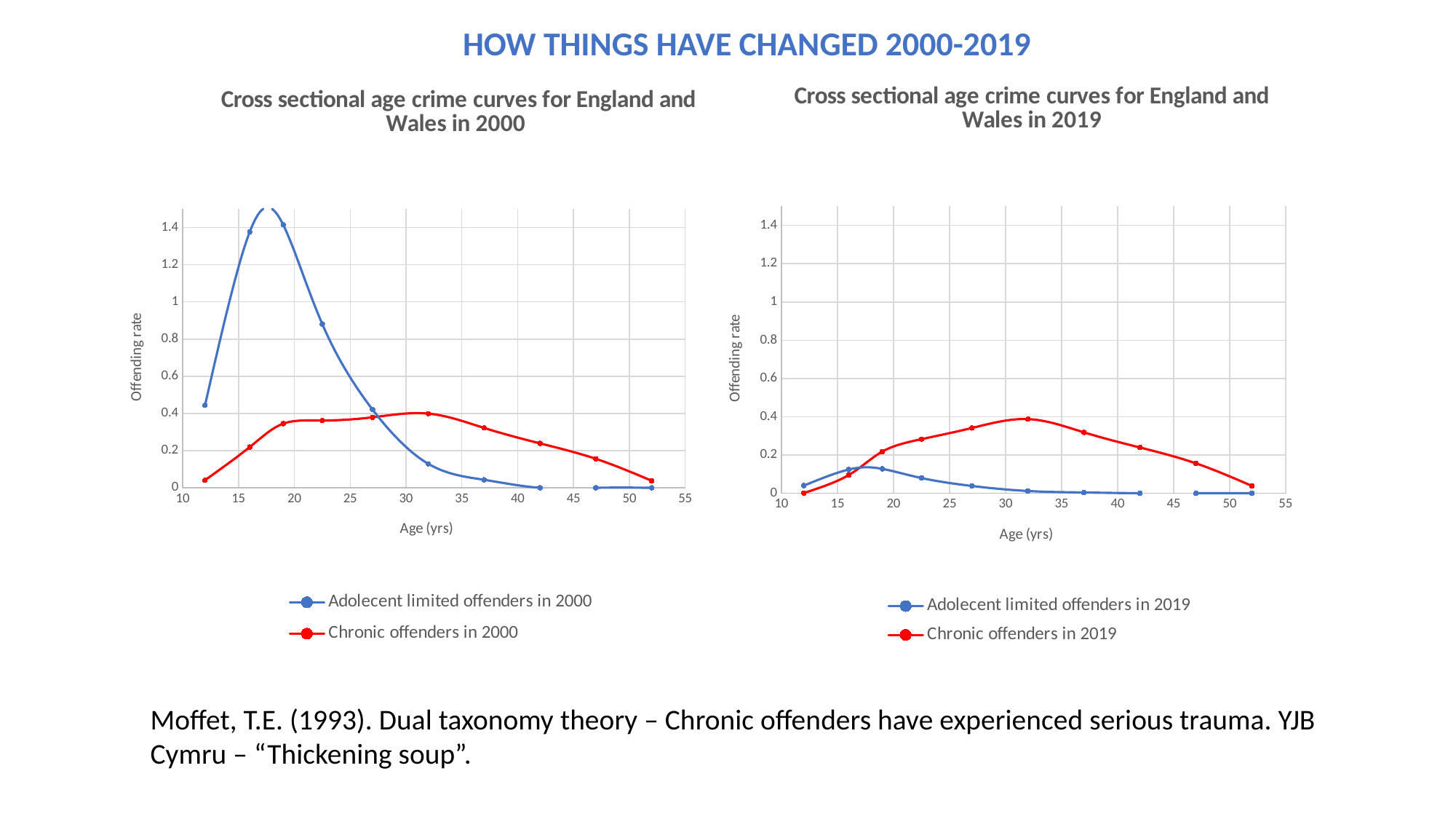

HOW THINGS HAVE CHANGED 2000-2019

### Chart: Cross sectional age crime curves for England and Wales in 2019

| Category | Adolecent limited offenders in 2019 | Chronic offenders in 2019 |
|---|---|---|

### Chart: Cross sectional age crime curves for England and Wales in 2000

| Category | Adolecent limited offenders in 2000 | Chronic offenders in 2000 |
|---|---|---|
Moffet, T.E. (1993). Dual taxonomy theory – Chronic offenders have experienced serious trauma. YJB Cymru – “Thickening soup”.